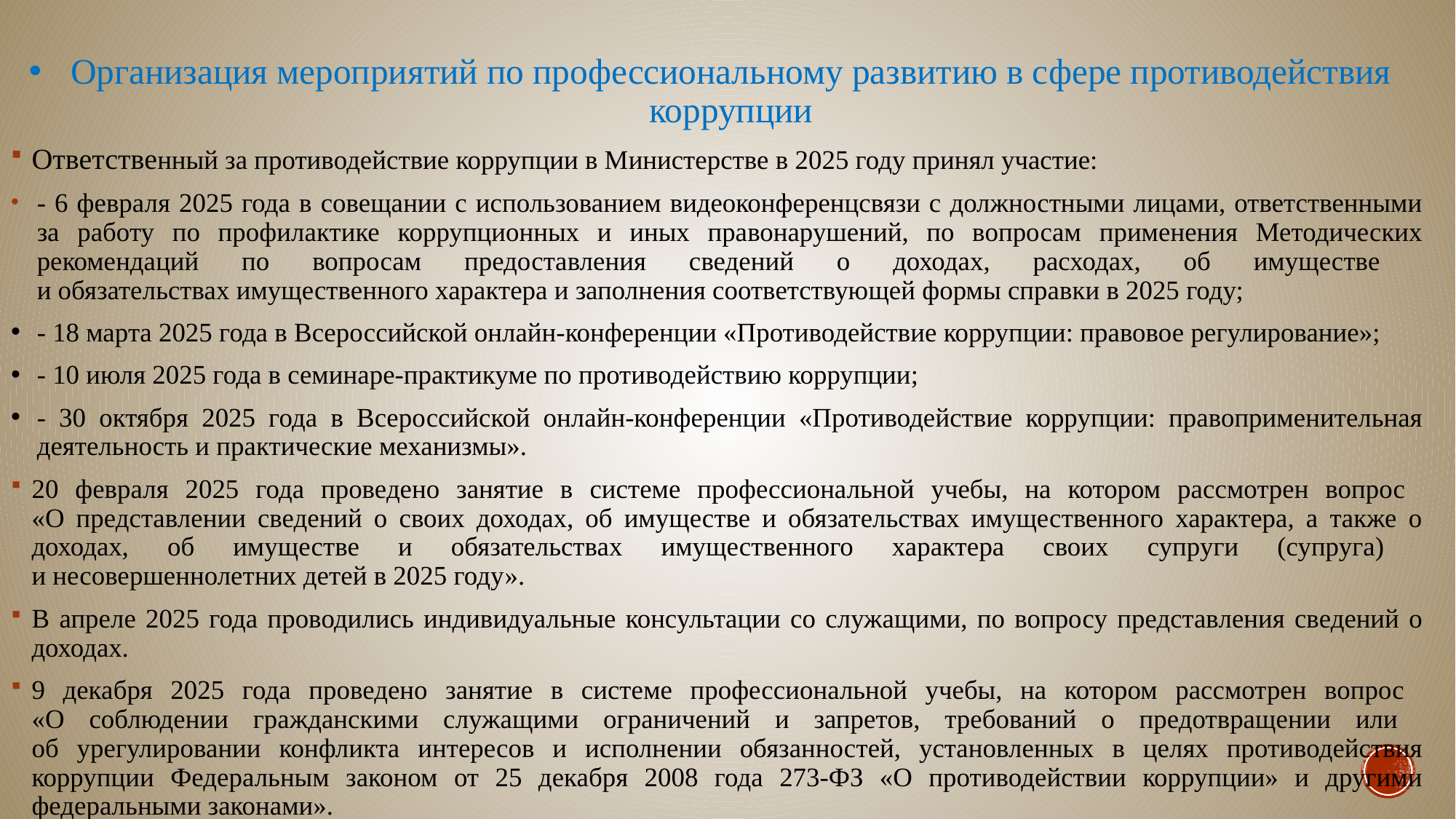

# Организация мероприятий по профессиональному развитию в сфере противодействия коррупции
Ответственный за противодействие коррупции в Министерстве в 2025 году принял участие:
- 6 февраля 2025 года в совещании с использованием видеоконференцсвязи с должностными лицами, ответственными за работу по профилактике коррупционных и иных правонарушений, по вопросам применения Методических рекомендаций по вопросам предоставления сведений о доходах, расходах, об имуществе
и обязательствах имущественного характера и заполнения соответствующей формы справки в 2025 году;
- 18 марта 2025 года в Всероссийской онлайн-конференции «Противодействие коррупции: правовое регулирование»;
- 10 июля 2025 года в семинаре-практикуме по противодействию коррупции;
- 30 октября 2025 года в Всероссийской онлайн-конференции «Противодействие коррупции: правоприменительная деятельность и практические механизмы».
20 февраля 2025 года проведено занятие в системе профессиональной учебы, на котором рассмотрен вопрос
«О представлении сведений о своих доходах, об имуществе и обязательствах имущественного характера, а также о доходах, об имуществе и обязательствах имущественного характера своих супруги (супруга)
и несовершеннолетних детей в 2025 году».
В апреле 2025 года проводились индивидуальные консультации со служащими, по вопросу представления сведений о доходах.
9 декабря 2025 года проведено занятие в системе профессиональной учебы, на котором рассмотрен вопрос
«О соблюдении гражданскими служащими ограничений и запретов, требований о предотвращении или
об урегулировании конфликта интересов и исполнении обязанностей, установленных в целях противодействия коррупции Федеральным законом от 25 декабря 2008 года 273-ФЗ «О противодействии коррупции» и другими федеральными законами».